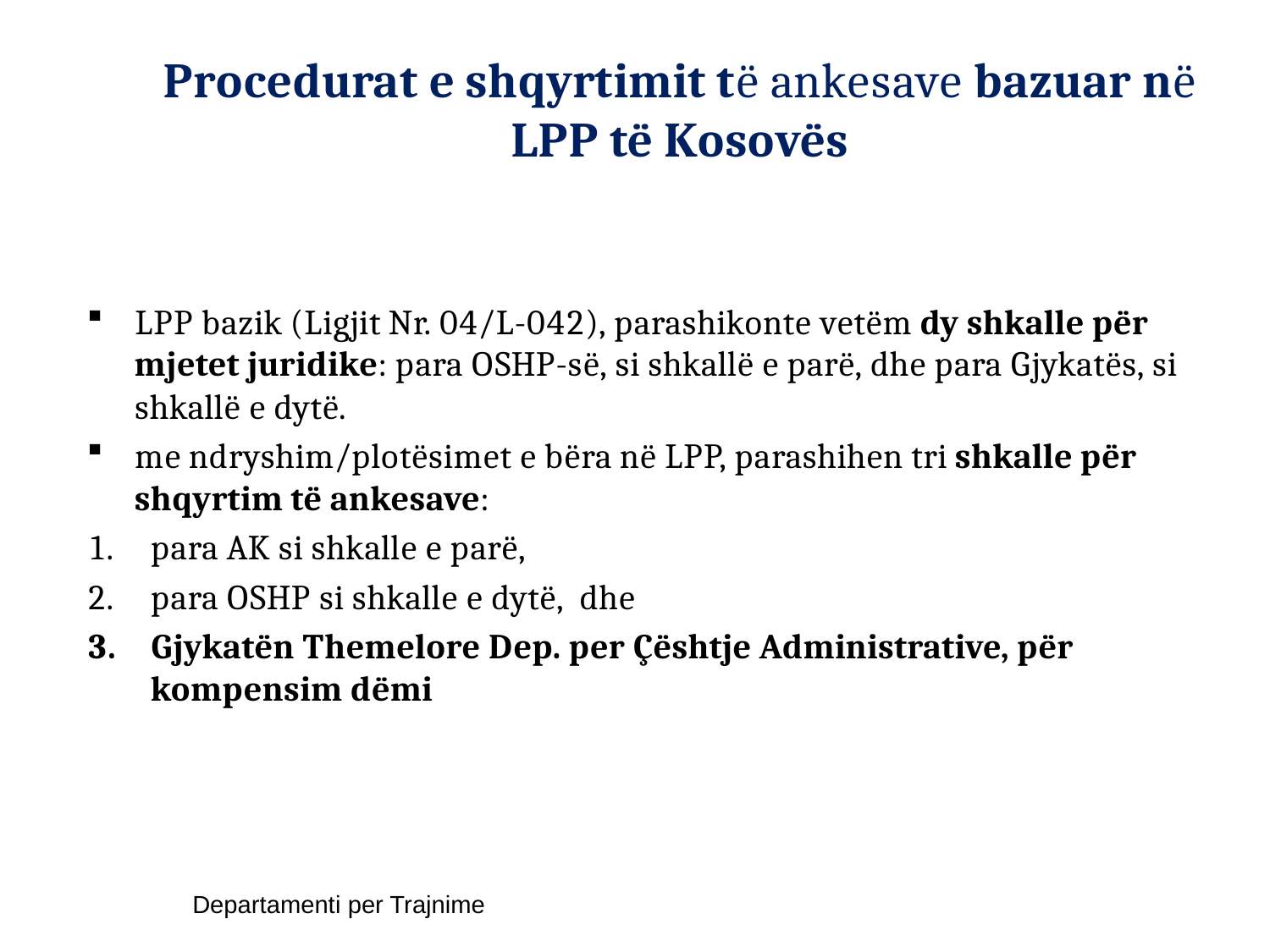

# Procedurat e shqyrtimit të ankesave bazuar në LPP të Kosovës

LPP bazik (Ligjit Nr. 04/L-042), parashikonte vetëm dy shkalle për mjetet juridike: para OSHP-së, si shkallë e parë, dhe para Gjykatës, si shkallë e dytë.
me ndryshim/plotësimet e bëra në LPP, parashihen tri shkalle për shqyrtim të ankesave:
para AK si shkalle e parë,
para OSHP si shkalle e dytë,  dhe
Gjykatën Themelore Dep. per Çështje Administrative, për kompensim dëmi

Departamenti per Trajnime
11